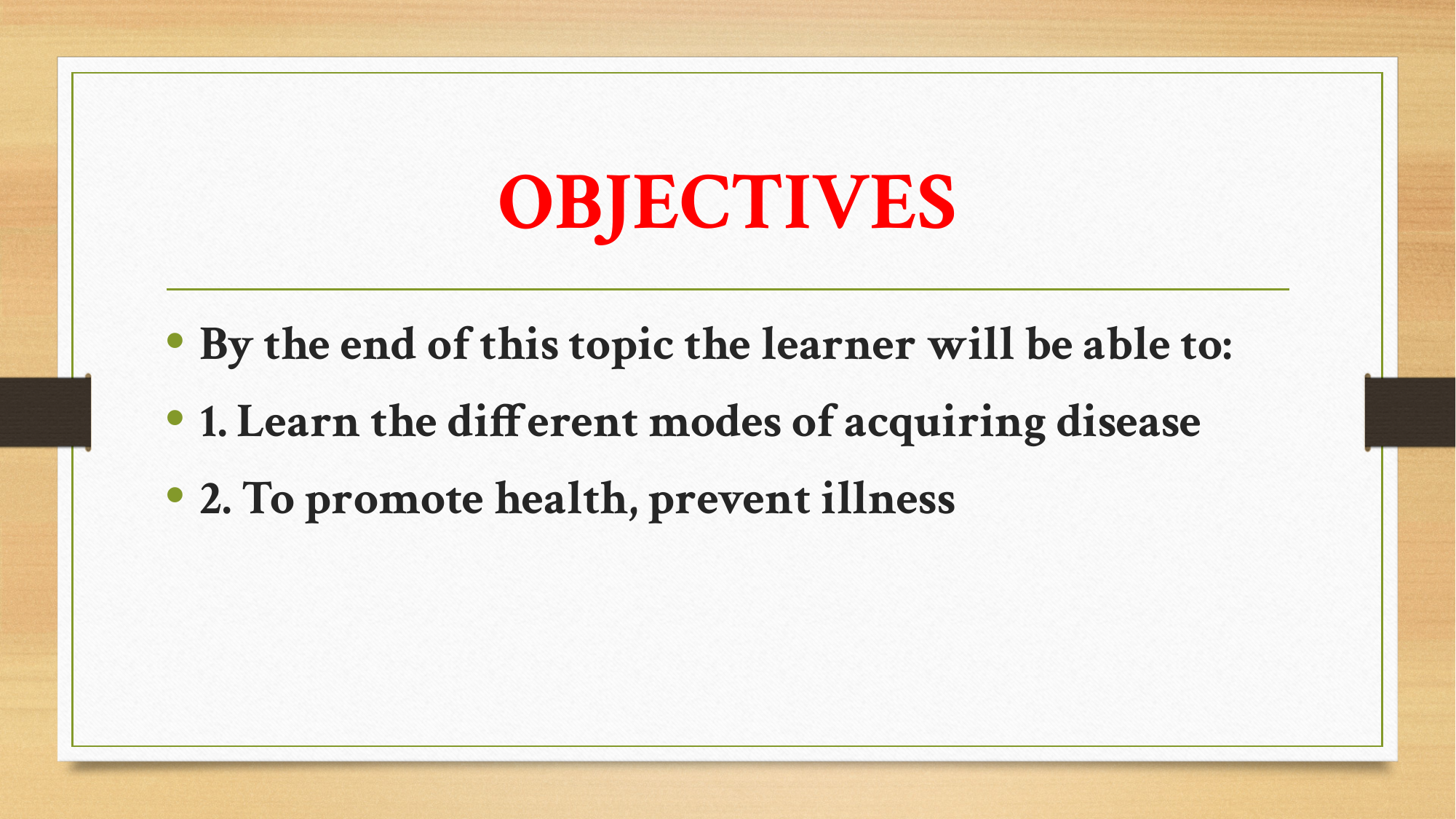

# OBJECTIVES
By the end of this topic the learner will be able to:
1. Learn the different modes of acquiring disease
2. To promote health, prevent illness